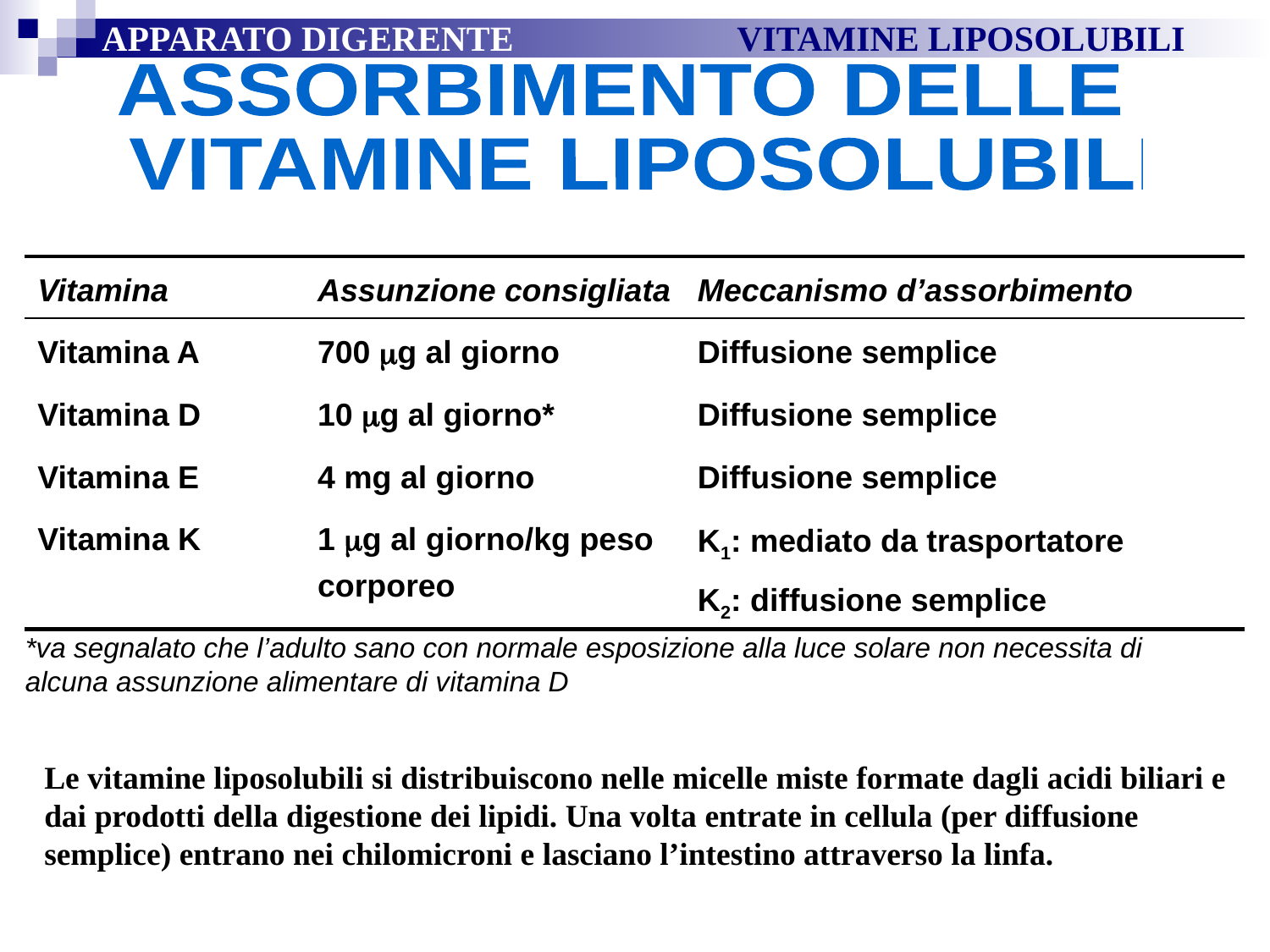

APPARATO DIGERENTE	     	VITAMINE LIPOSOLUBILI
ASSORBIMENTO DELLE
 VITAMINE LIPOSOLUBILI
| Vitamina | Assunzione consigliata | Meccanismo d’assorbimento |
| --- | --- | --- |
| Vitamina A | 700 μg al giorno | Diffusione semplice |
| Vitamina D | 10 μg al giorno\* | Diffusione semplice |
| Vitamina E | 4 mg al giorno | Diffusione semplice |
| Vitamina K | 1 μg al giorno/kg peso corporeo | K1: mediato da trasportatore K2: diffusione semplice |
*va segnalato che l’adulto sano con normale esposizione alla luce solare non necessita di alcuna assunzione alimentare di vitamina D
Le vitamine liposolubili si distribuiscono nelle micelle miste formate dagli acidi biliari e dai prodotti della digestione dei lipidi. Una volta entrate in cellula (per diffusione semplice) entrano nei chilomicroni e lasciano l’intestino attraverso la linfa.